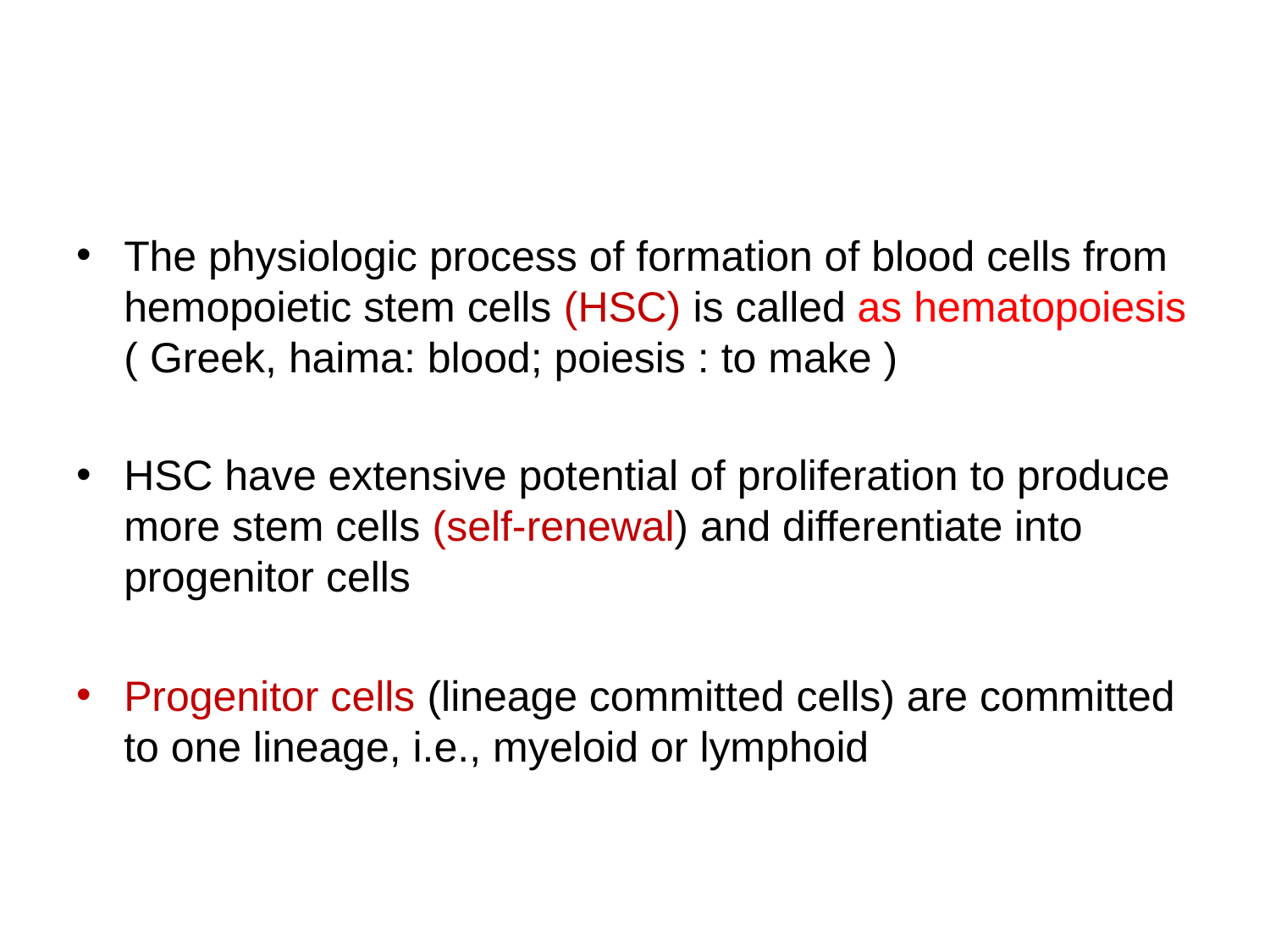

#
The physiologic process of formation of blood cells from hemopoietic stem cells (HSC) is called as hematopoiesis ( Greek, haima: blood; poiesis : to make )

HSC have extensive potential of proliferation to produce more stem cells (self-renewal) and differentiate into progenitor cells

Progenitor cells (lineage committed cells) are committed to one lineage, i.e., myeloid or lymphoid